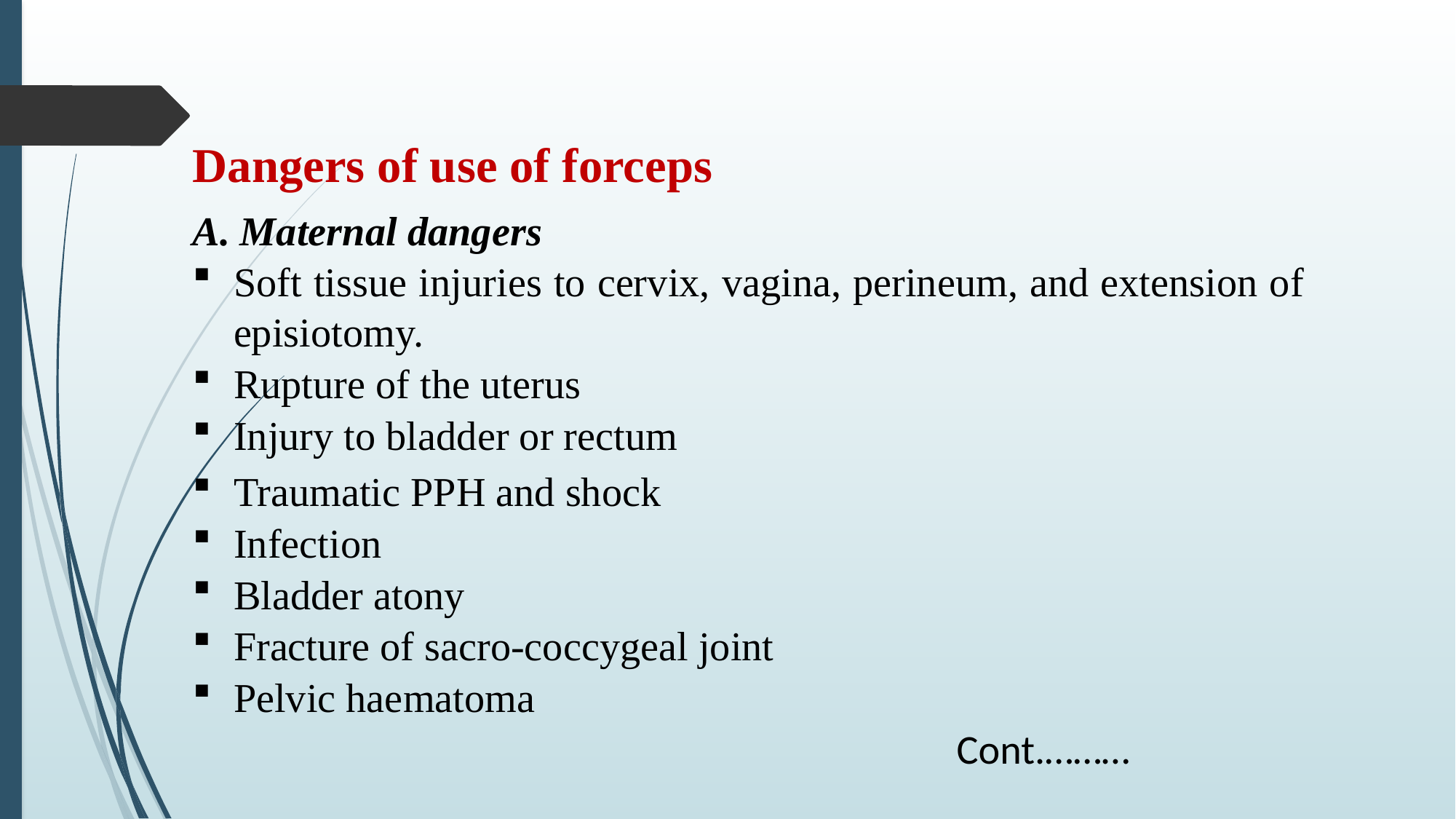

Dangers of use of forceps
A. Maternal dangers
Soft tissue injuries to cervix, vagina, perineum, and extension of episiotomy.
Rupture of the uterus
Injury to bladder or rectum
Traumatic PPH and shock
Infection
Bladder atony
Fracture of sacro-coccygeal joint
Pelvic haematoma
							Cont.………